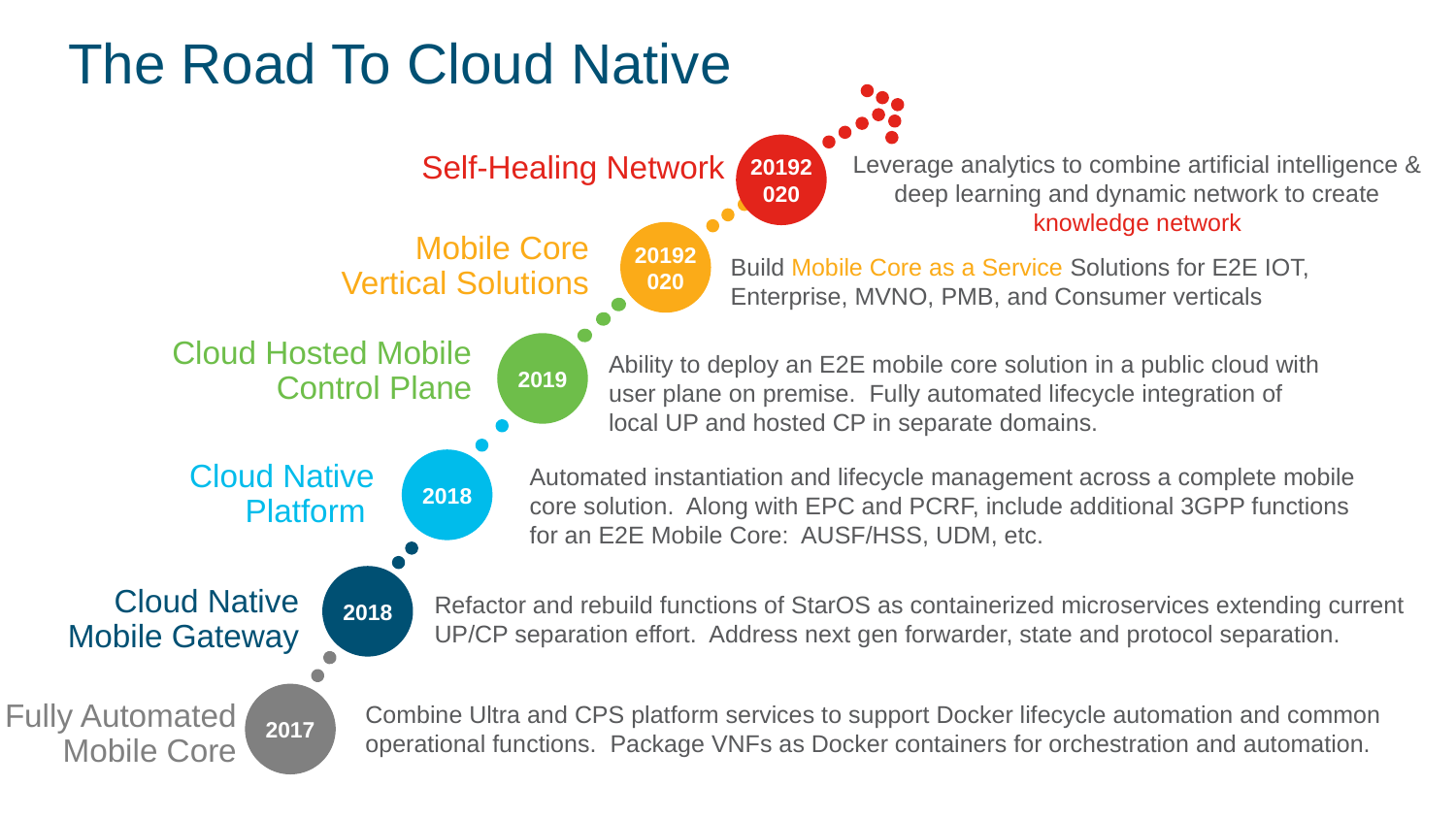

# The Road To Cloud Native

20192020
Self-Healing Network
Leverage analytics to combine artificial intelligence & deep learning and dynamic network to create knowledge network

20192020
Mobile Core Vertical Solutions
Build Mobile Core as a Service Solutions for E2E IOT, Enterprise, MVNO, PMB, and Consumer verticals

Cloud Hosted Mobile Control Plane
2019
Ability to deploy an E2E mobile core solution in a public cloud with user plane on premise.  Fully automated lifecycle integration of local UP and hosted CP in separate domains.

2018
Cloud Native Platform
Automated instantiation and lifecycle management across a complete mobile core solution.  Along with EPC and PCRF, include additional 3GPP functions for an E2E Mobile Core:  AUSF/HSS, UDM, etc.

2018
Cloud Native Mobile Gateway
Refactor and rebuild functions of StarOS as containerized microservices extending current UP/CP separation effort.  Address next gen forwarder, state and protocol separation.

2017
Fully Automated Mobile Core
Combine Ultra and CPS platform services to support Docker lifecycle automation and common operational functions.  Package VNFs as Docker containers for orchestration and automation.